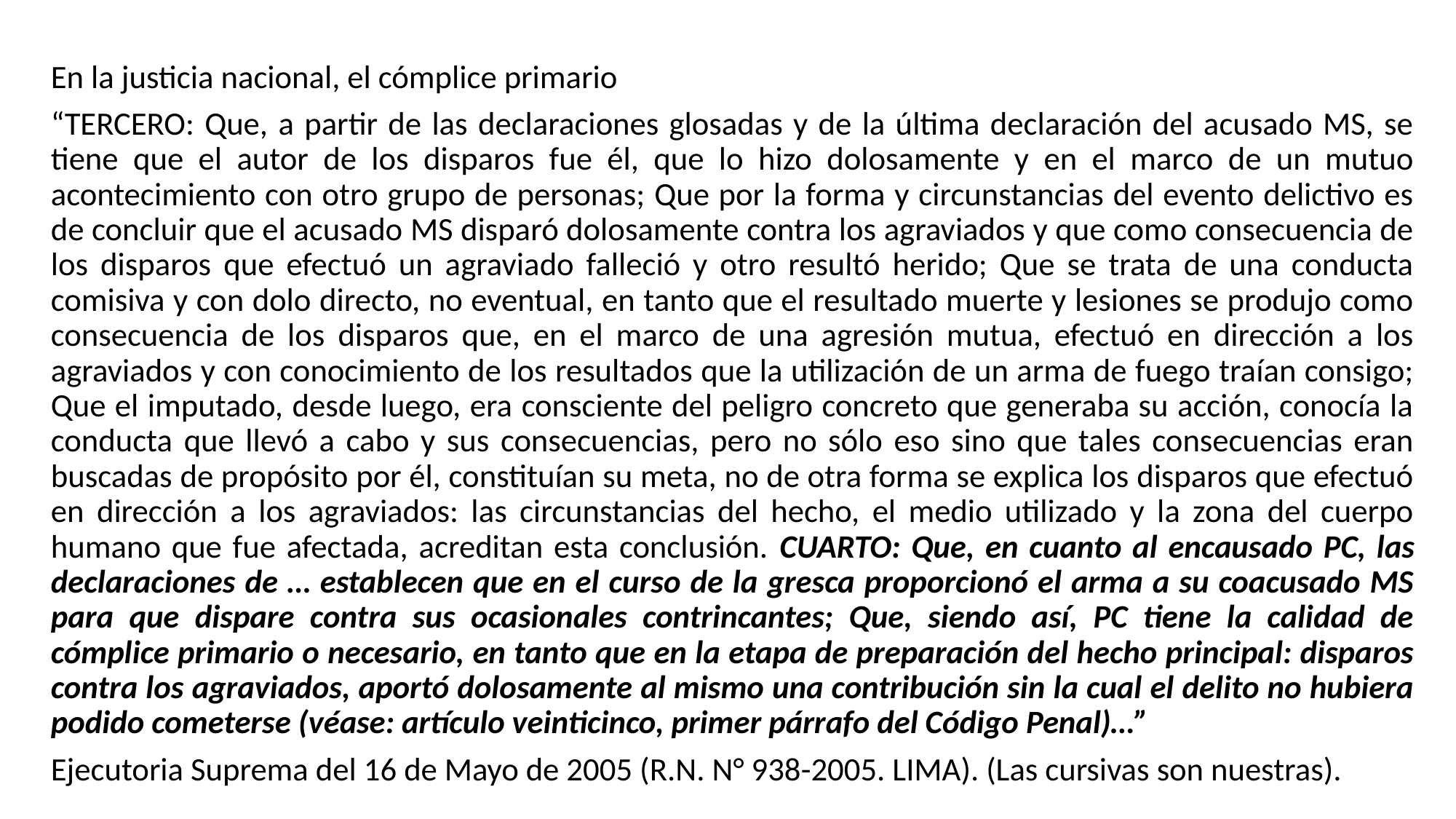

#
En la justicia nacional, el cómplice primario
“TERCERO: Que, a partir de las declaraciones glosadas y de la última declaración del acusado MS, se tiene que el autor de los disparos fue él, que lo hizo dolosamente y en el marco de un mutuo acontecimiento con otro grupo de personas; Que por la forma y circunstancias del evento delictivo es de concluir que el acusado MS disparó dolosamente contra los agraviados y que como consecuencia de los disparos que efectuó un agraviado falleció y otro resultó herido; Que se trata de una conducta comisiva y con dolo directo, no eventual, en tanto que el resultado muerte y lesiones se produjo como consecuencia de los disparos que, en el marco de una agresión mutua, efectuó en dirección a los agraviados y con conocimiento de los resultados que la utilización de un arma de fuego traían consigo; Que el imputado, desde luego, era consciente del peligro concreto que generaba su acción, conocía la conducta que llevó a cabo y sus consecuencias, pero no sólo eso sino que tales consecuencias eran buscadas de propósito por él, constituían su meta, no de otra forma se explica los disparos que efectuó en dirección a los agraviados: las circunstancias del hecho, el medio utilizado y la zona del cuerpo humano que fue afectada, acreditan esta conclusión. CUARTO: Que, en cuanto al encausado PC, las declaraciones de … establecen que en el curso de la gresca proporcionó el arma a su coacusado MS para que dispare contra sus ocasionales contrincantes; Que, siendo así, PC tiene la calidad de cómplice primario o necesario, en tanto que en la etapa de preparación del hecho principal: disparos contra los agraviados, aportó dolosamente al mismo una contribución sin la cual el delito no hubiera podido cometerse (véase: artículo veinticinco, primer párrafo del Código Penal)…”
Ejecutoria Suprema del 16 de Mayo de 2005 (R.N. N° 938-2005. LIMA). (Las cursivas son nuestras).